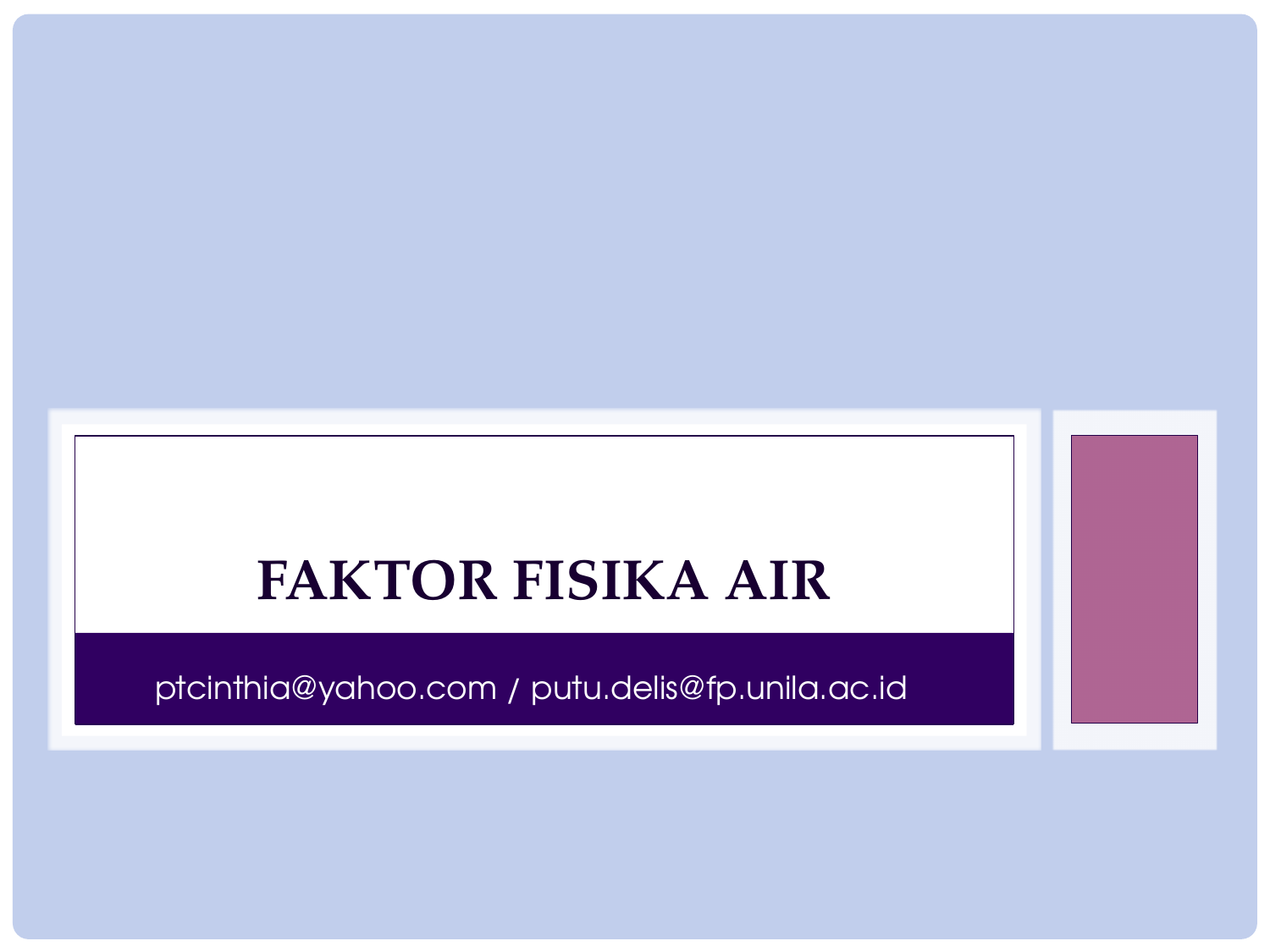

# FAKTOR FISIKA AIR
ptcinthia@yahoo.com / putu.delis@fp.unila.ac.id